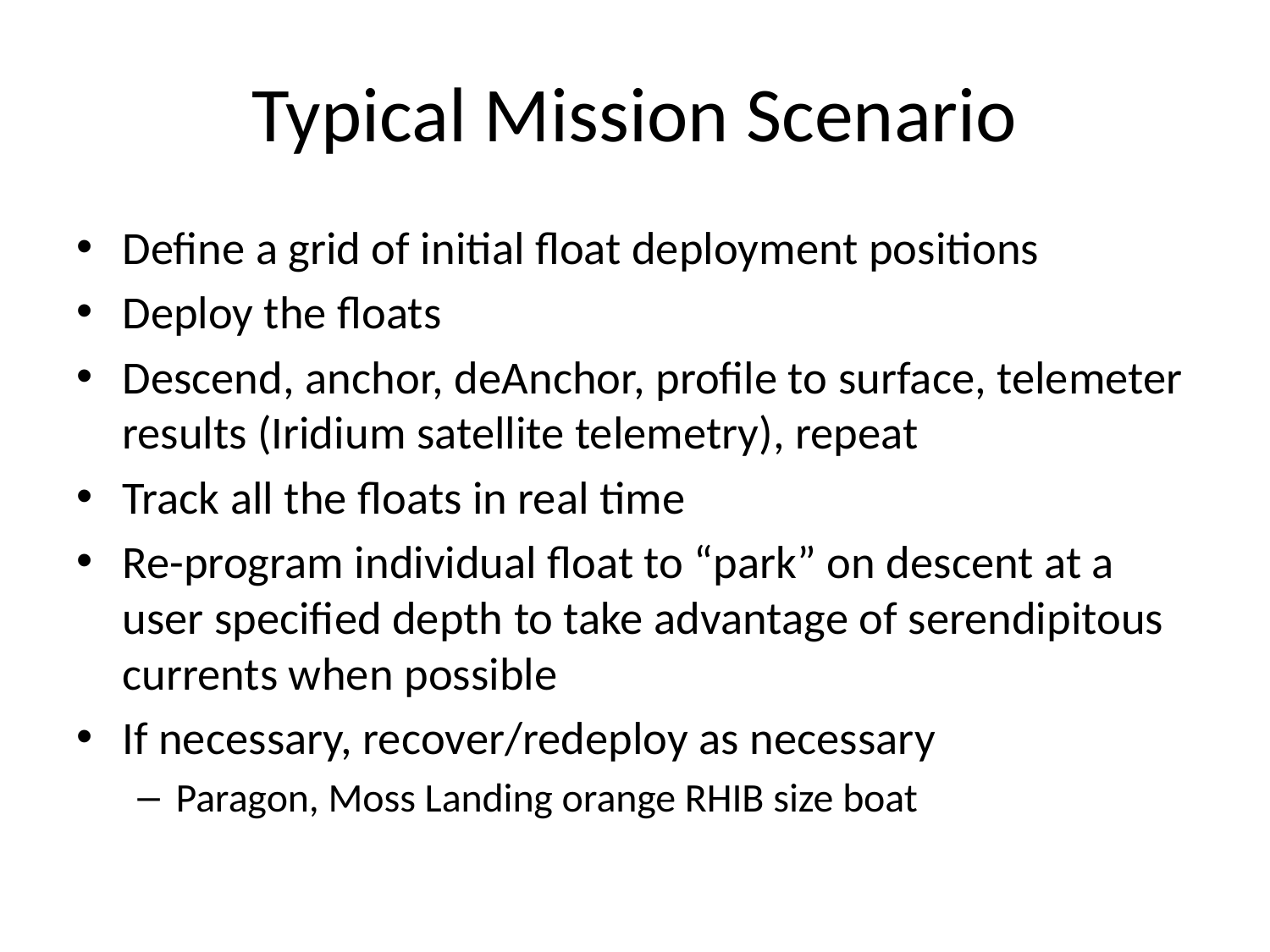

# Typical Mission Scenario
Define a grid of initial float deployment positions
Deploy the floats
Descend, anchor, deAnchor, profile to surface, telemeter results (Iridium satellite telemetry), repeat
Track all the floats in real time
Re-program individual float to “park” on descent at a user specified depth to take advantage of serendipitous currents when possible
If necessary, recover/redeploy as necessary
Paragon, Moss Landing orange RHIB size boat